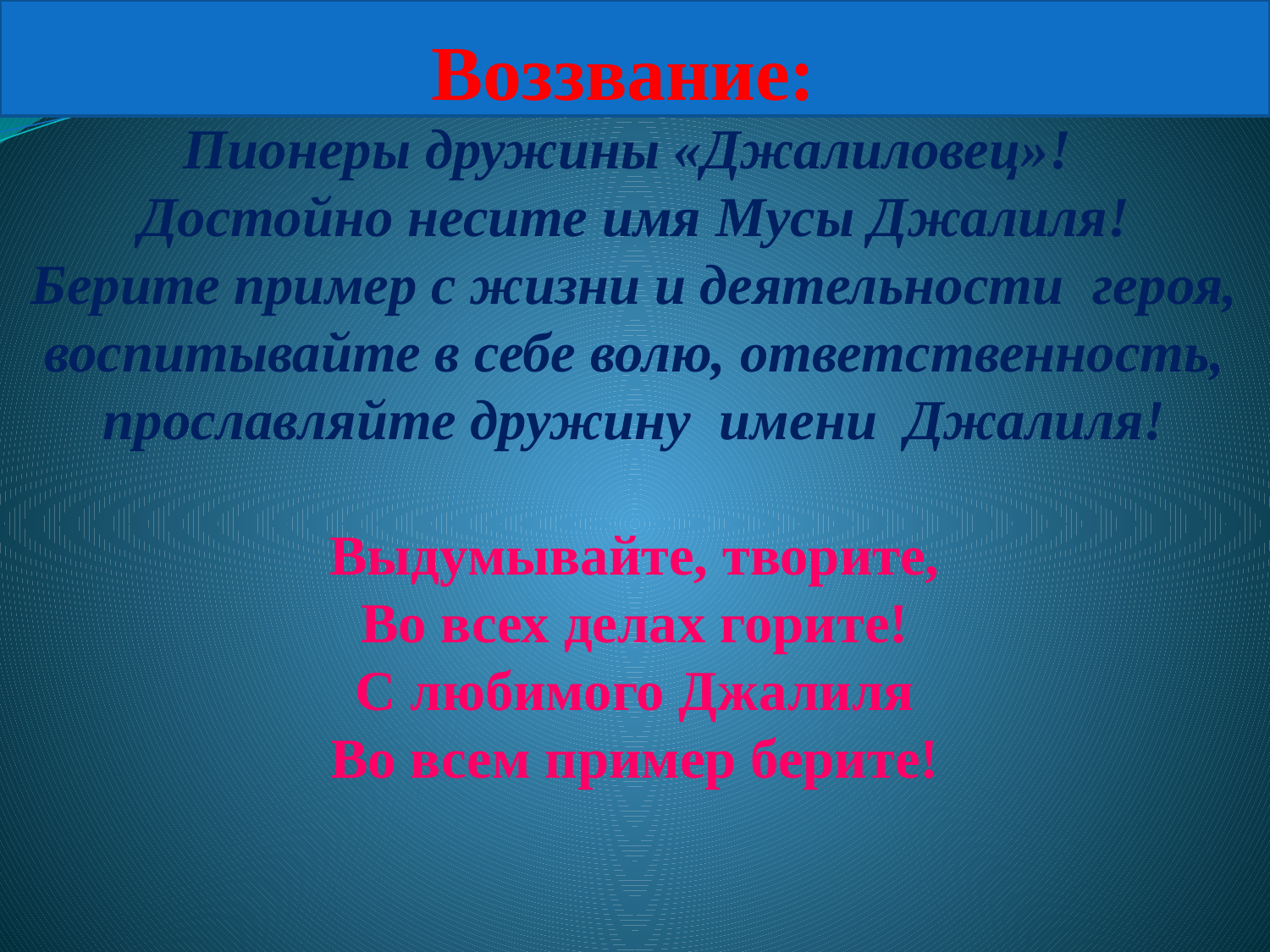

# Воззвание:
Пионеры дружины «Джалиловец»!
Достойно несите имя Мусы Джалиля!
Берите пример с жизни и деятельности  героя, воспитывайте в себе волю, ответственность, прославляйте дружину  имени  Джалиля!
Выдумывайте, творите,
Во всех делах горите!
С любимого Джалиля
Во всем пример берите!